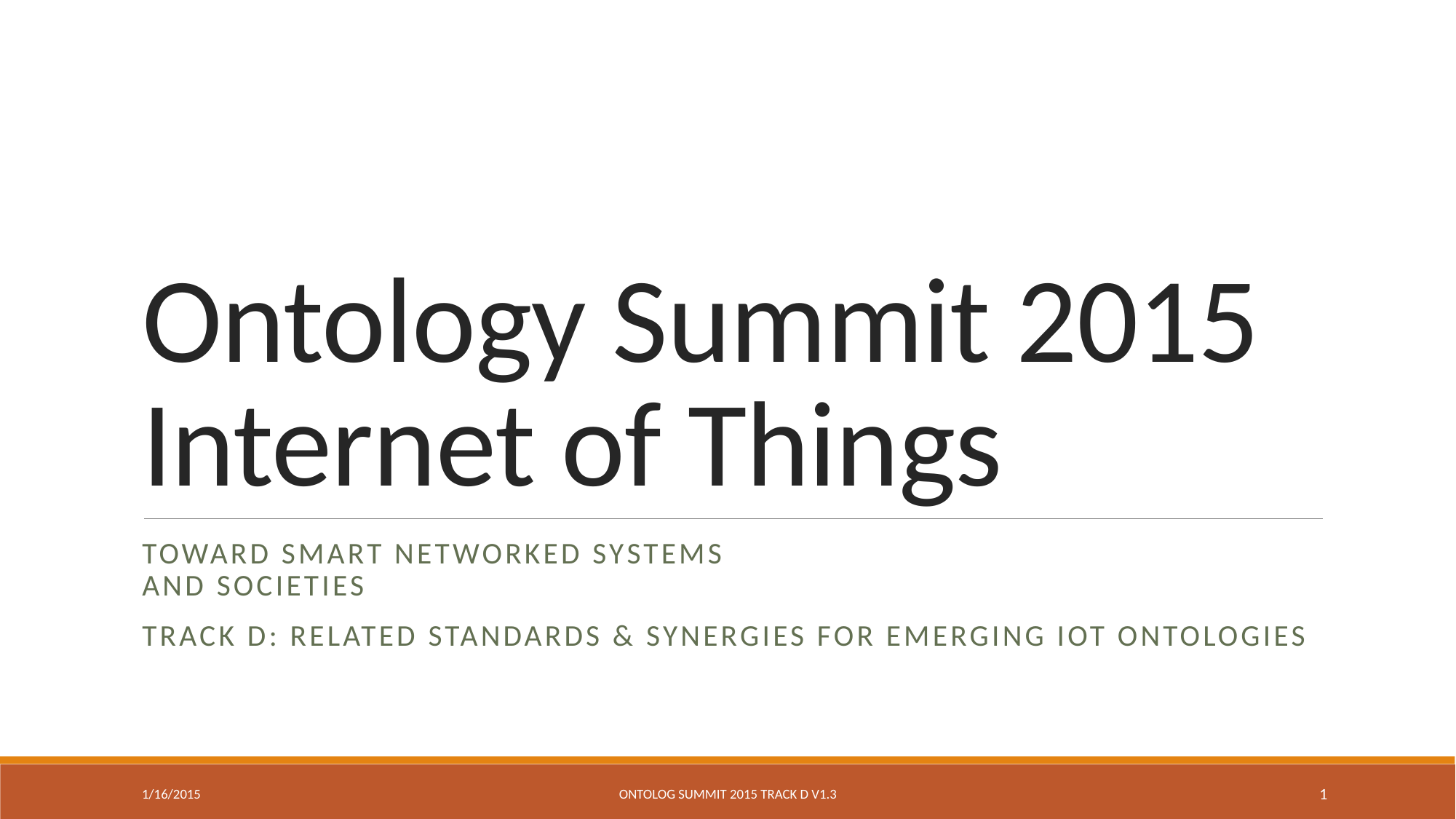

# Ontology Summit 2015 Internet of Things
Toward Smart Networked Systems
and Societies
Track D: Related standards & synergies for emerging iot ontologies
1/16/2015
Ontolog Summit 2015 Track D v1.3
1